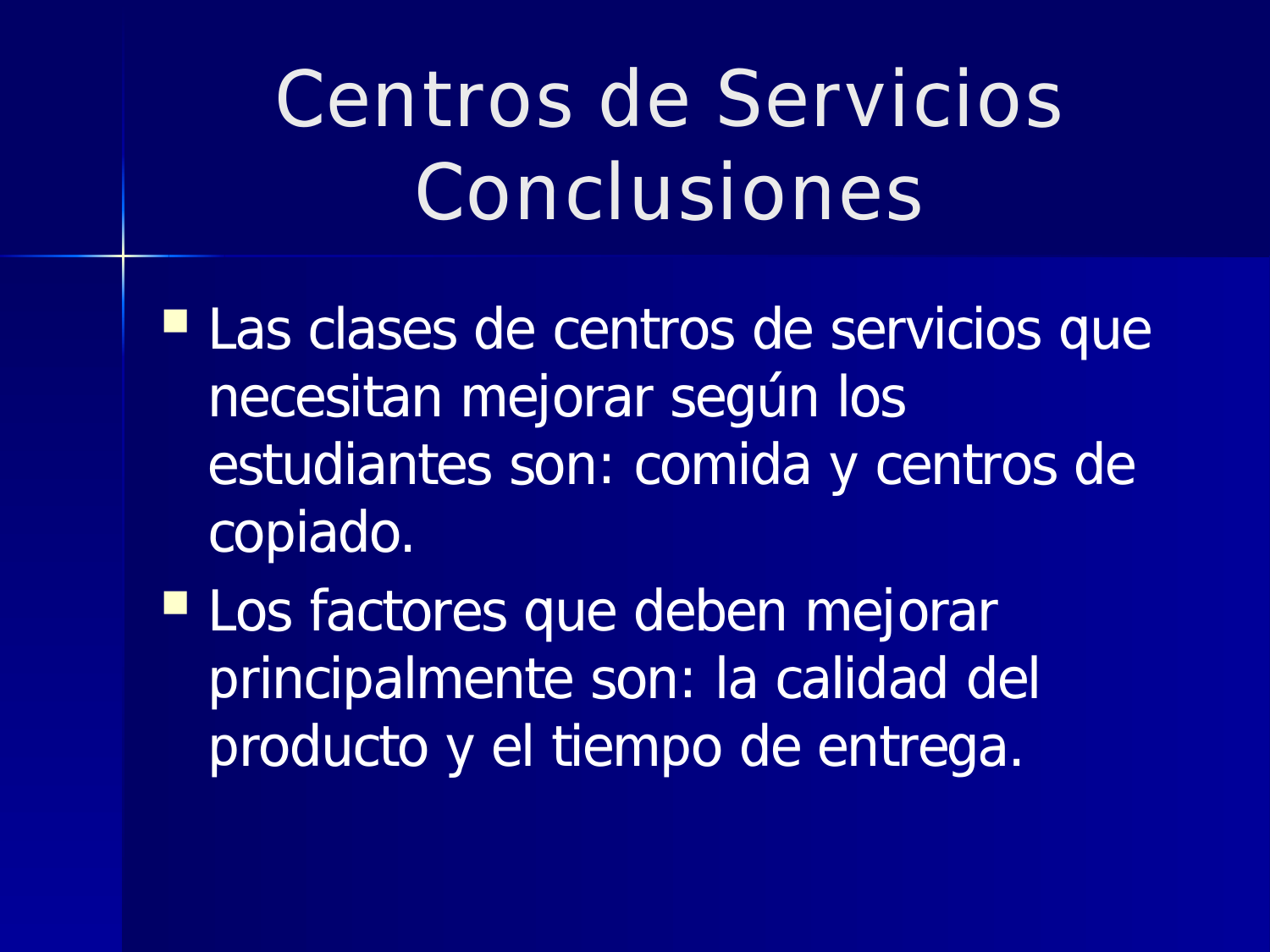

# Centros de Servicios Conclusiones
Las clases de centros de servicios que necesitan mejorar según los estudiantes son: comida y centros de copiado.
Los factores que deben mejorar principalmente son: la calidad del producto y el tiempo de entrega.